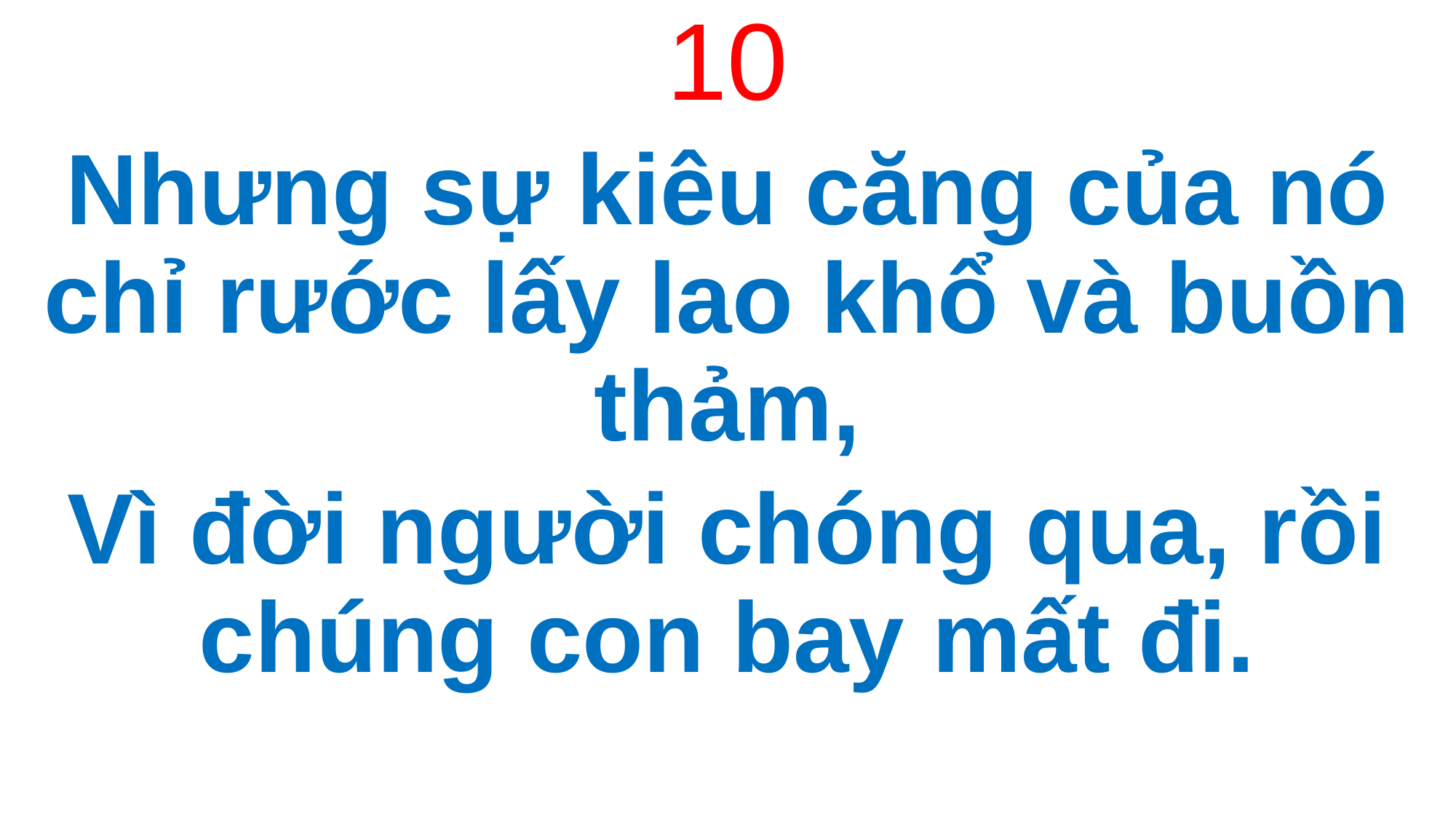

10
Nhưng sự kiêu căng của nó chỉ rước lấy lao khổ và buồn thảm,
Vì đời người chóng qua, rồi chúng con bay mất đi.